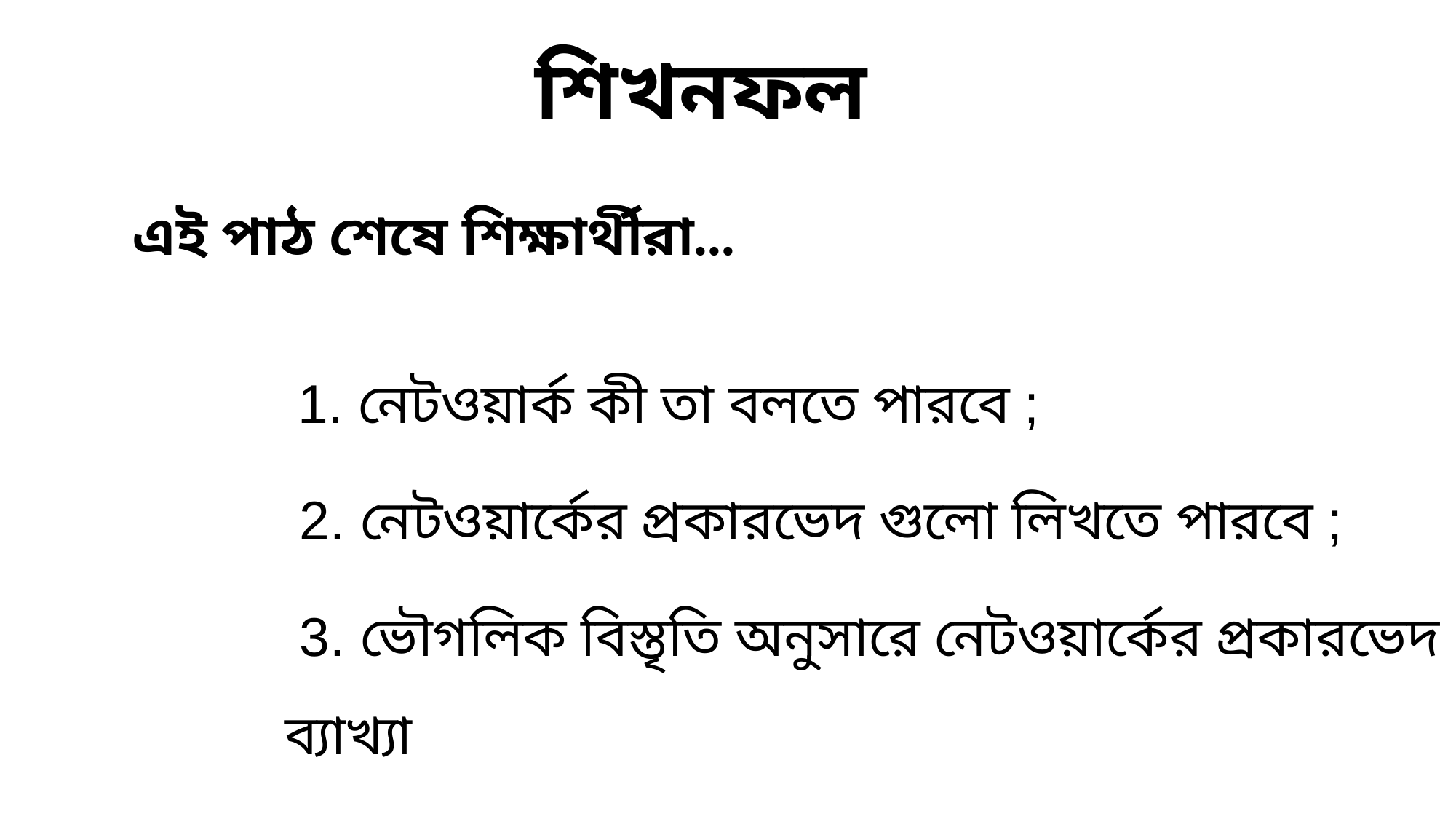

শিখনফল
এই পাঠ শেষে শিক্ষার্থীরা...
 1. নেটওয়ার্ক কী তা বলতে পারবে ;
 2. নেটওয়ার্কের প্রকারভেদ গুলো লিখতে পারবে ;
 3. ভৌগলিক বিস্তৃতি অনুসারে নেটওয়ার্কের প্রকারভেদ ব্যাখ্যা
      করতে পারবে।